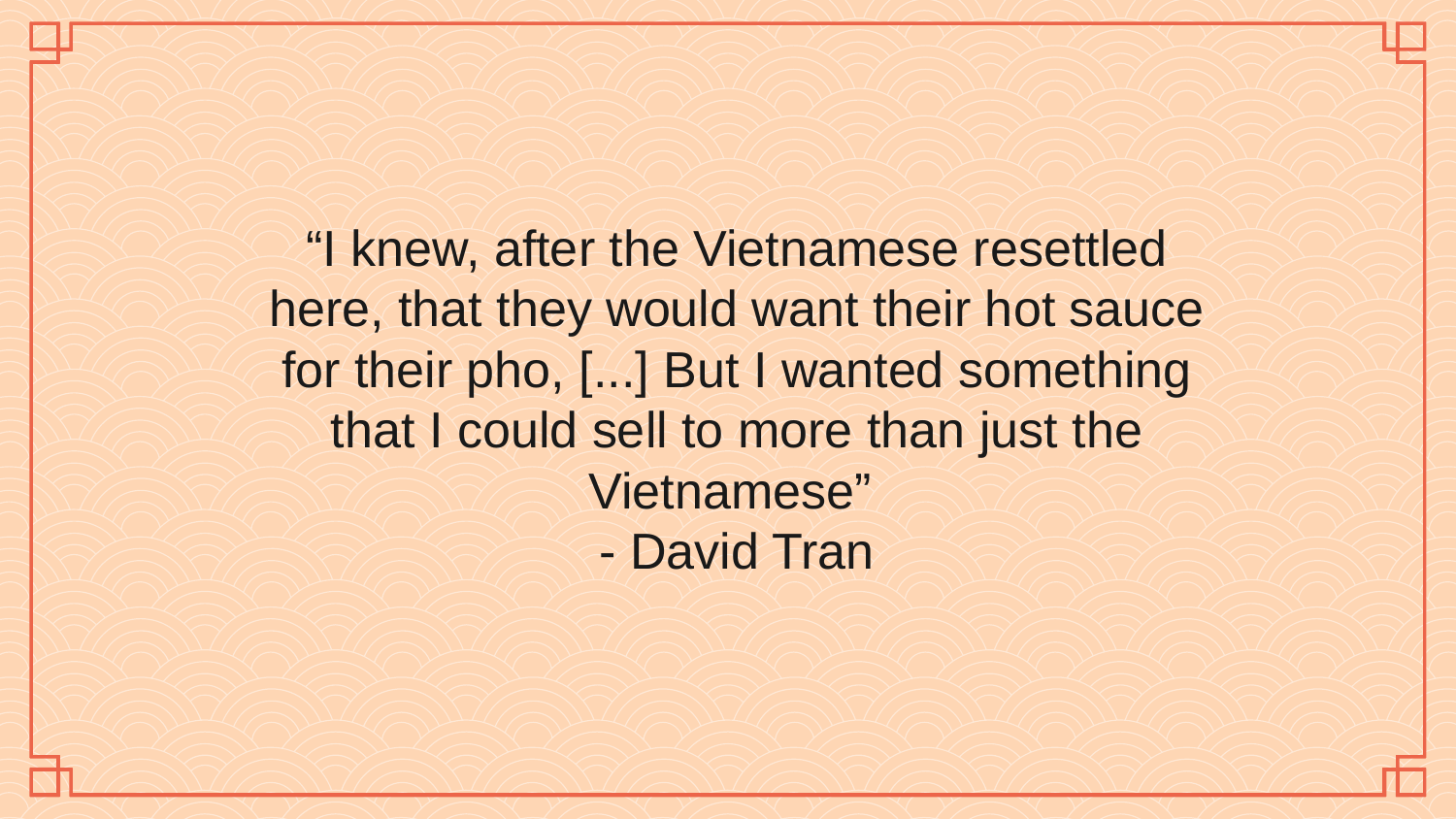

“I knew, after the Vietnamese resettled here, that they would want their hot sauce for their pho, [...] But I wanted something that I could sell to more than just the Vietnamese”
- David Tran